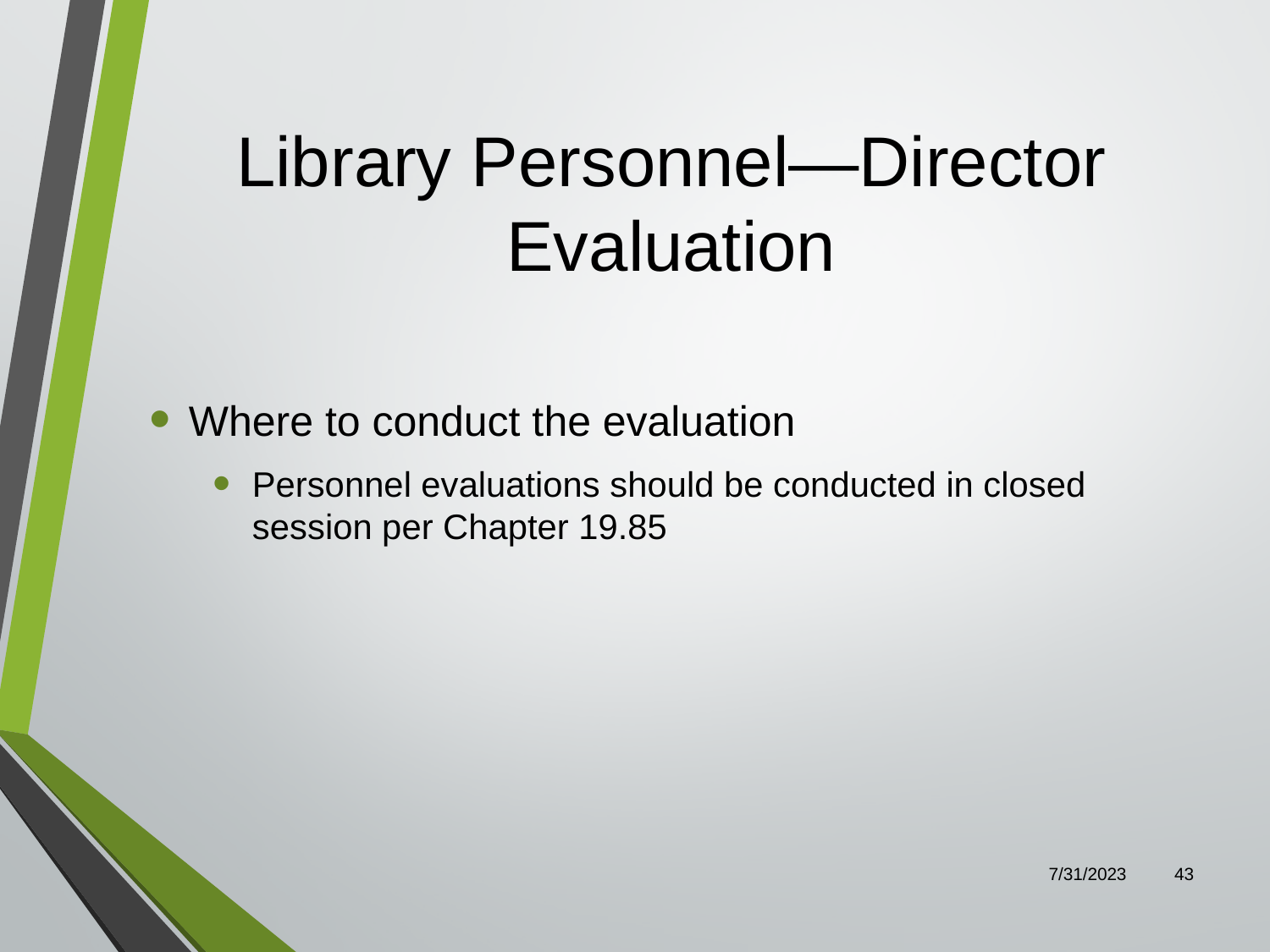

# Library Personnel—Director Evaluation
Where to conduct the evaluation
Personnel evaluations should be conducted in closed session per Chapter 19.85

7/31/2023
43